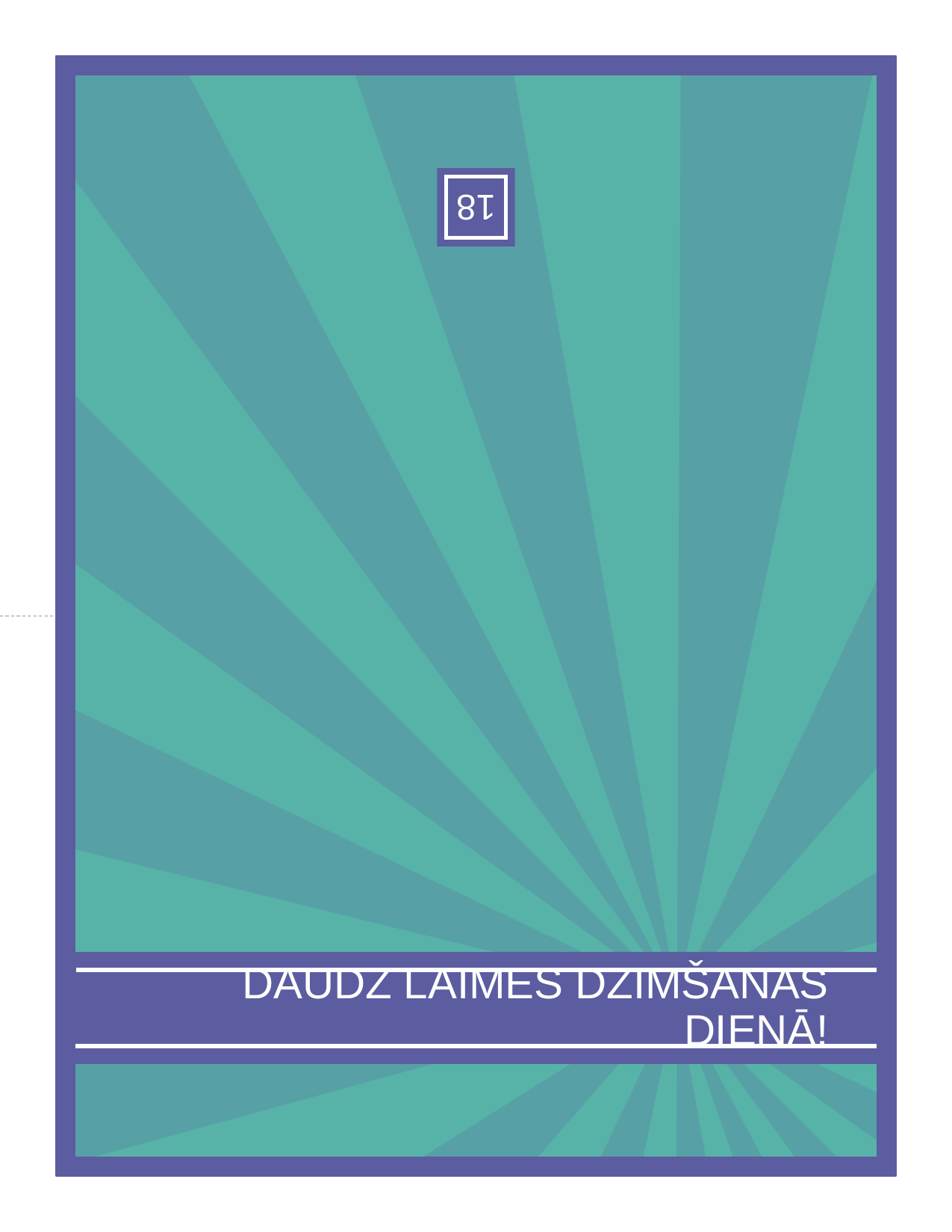

18
Locīt šeit
DAUDZ LAIMES DZIMŠANAS DIENĀ!